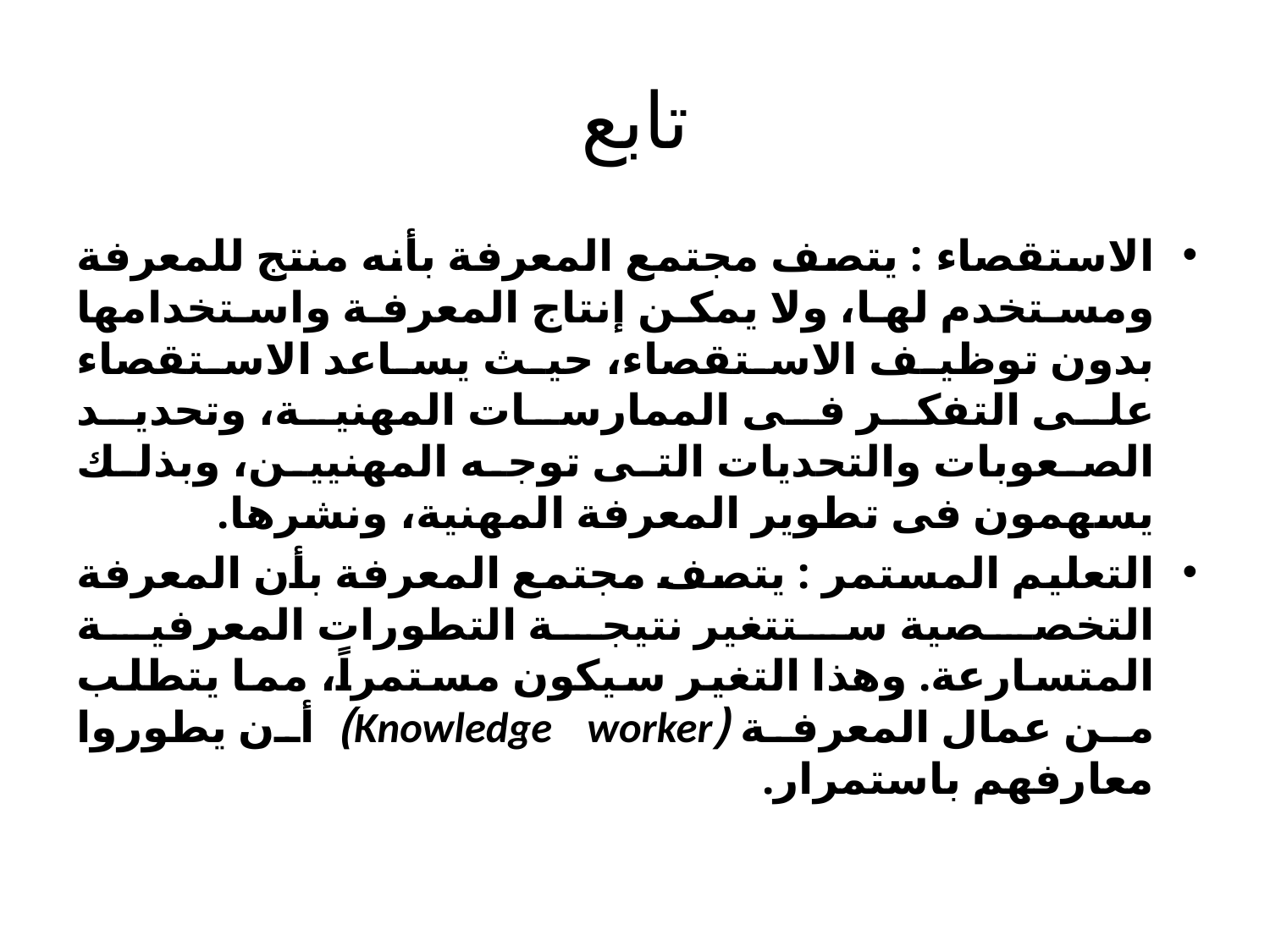

# تابع
الاستقصاء : يتصف مجتمع المعرفة بأنه منتج للمعرفة ومستخدم لها، ولا يمكن إنتاج المعرفة واستخدامها بدون توظيف الاستقصاء، حيث يساعد الاستقصاء على التفكر فى الممارسات المهنية، وتحديد الصعوبات والتحديات التى توجه المهنيين، وبذلك يسهمون فى تطوير المعرفة المهنية، ونشرها.
التعليم المستمر : يتصف مجتمع المعرفة بأن المعرفة التخصصية ستتغير نتيجة التطورات المعرفية المتسارعة. وهذا التغير سيكون مستمراً، مما يتطلب من عمال المعرفة (Knowledge worker)  أن يطوروا معارفهم باستمرار.